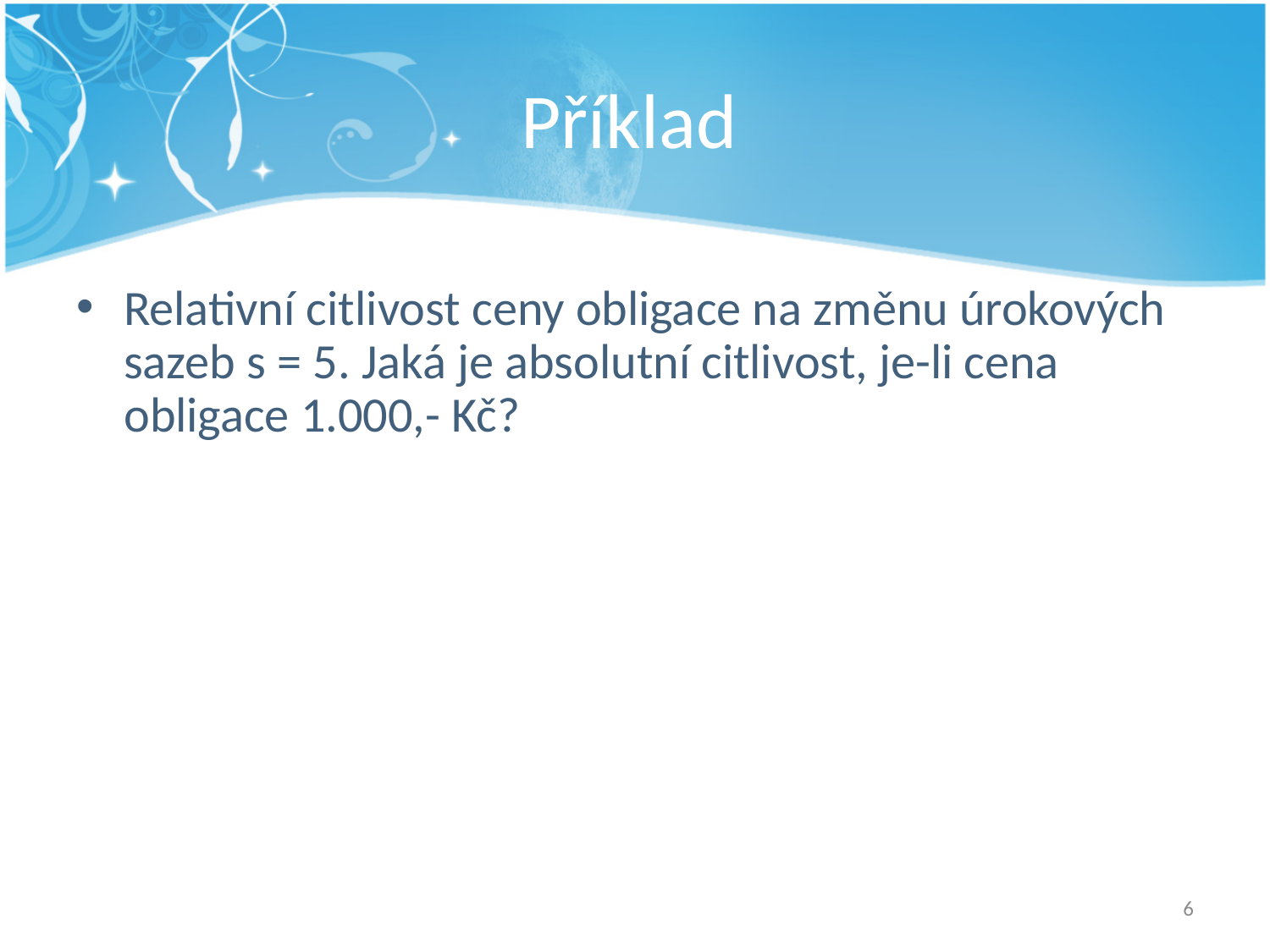

# Příklad
Relativní citlivost ceny obligace na změnu úrokových sazeb s = 5. Jaká je absolutní citlivost, je-li cena obligace 1.000,- Kč?

6